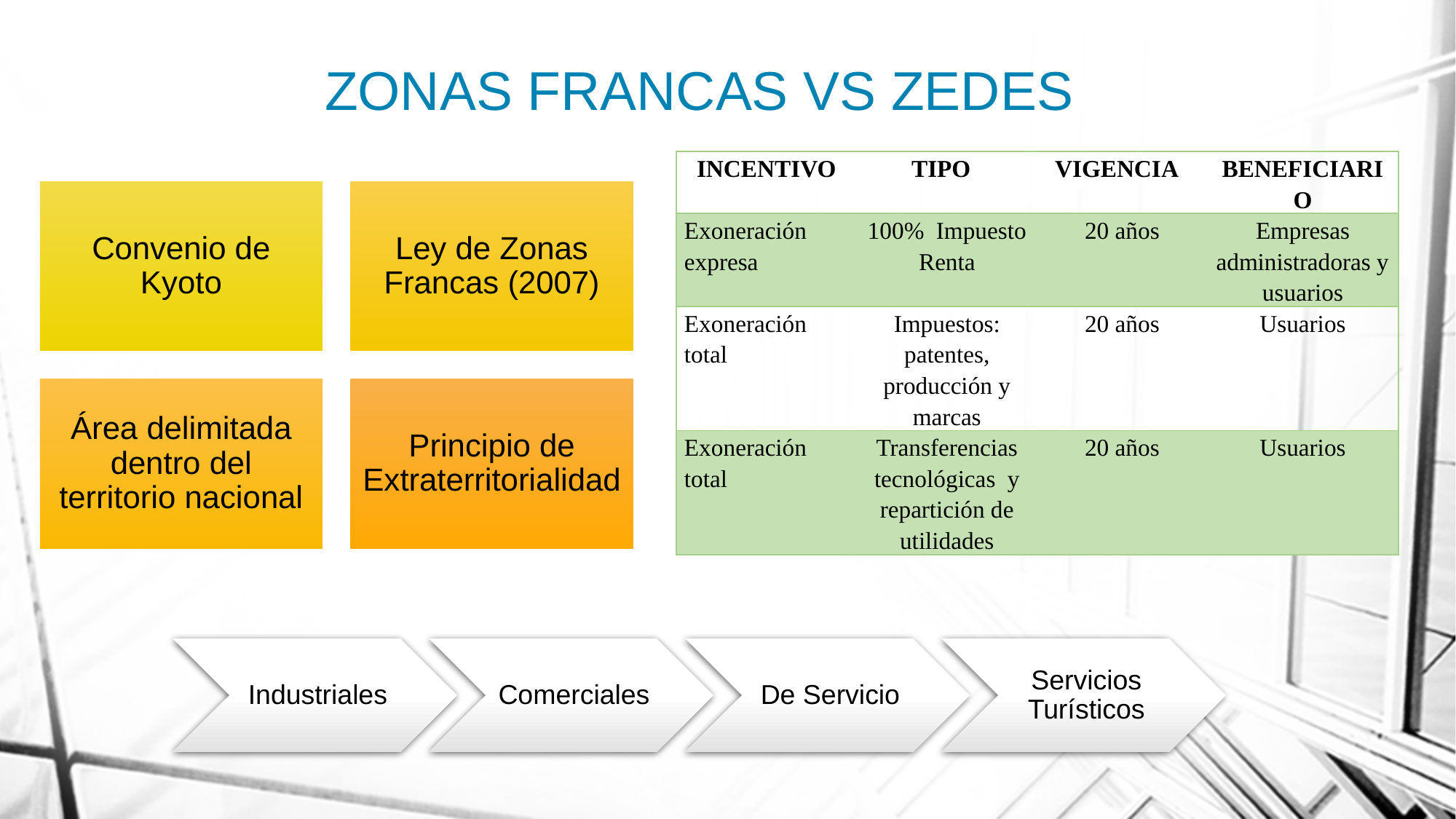

# ZONAS FRANCAS VS ZEDES
Convenio de Kyoto
Ley de Zonas Francas (2007)
Área delimitada dentro del territorio nacional
Principio de Extraterritorialidad
| INCENTIVO | TIPO | VIGENCIA | BENEFICIARIO |
| --- | --- | --- | --- |
| Exoneración expresa | 100% Impuesto Renta | 20 años | Empresas administradoras y usuarios |
| Exoneración total | Impuestos: patentes, producción y marcas | 20 años | Usuarios |
| Exoneración total | Transferencias tecnológicas y repartición de utilidades | 20 años | Usuarios |
Industriales
Comerciales
De Servicio
Servicios Turísticos